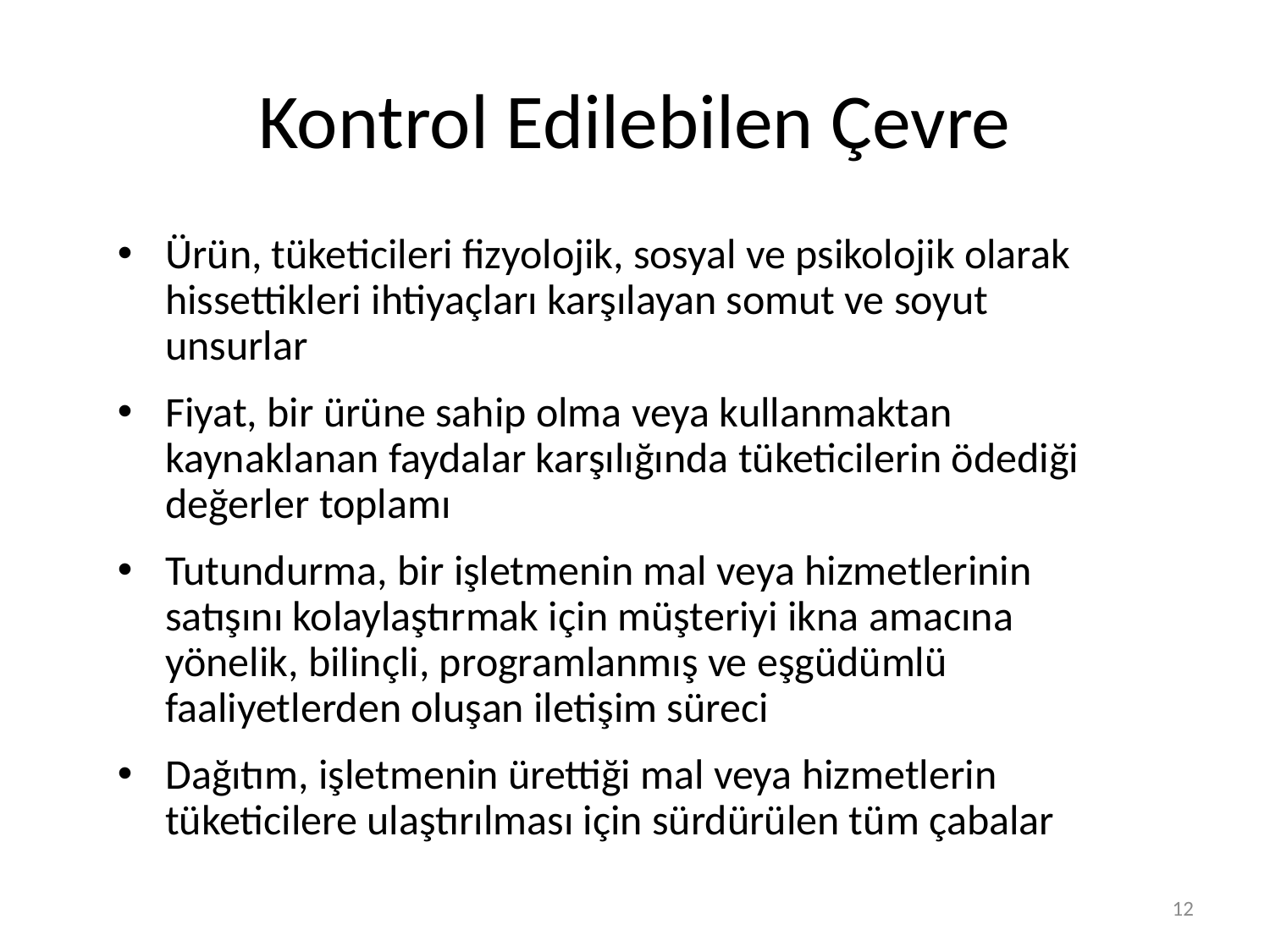

# Kontrol Edilebilen Çevre
Ürün, tüketicileri fizyolojik, sosyal ve psikolojik olarak hissettikleri ihtiyaçları karşılayan somut ve soyut unsurlar
Fiyat, bir ürüne sahip olma veya kullanmaktan kaynaklanan faydalar karşılığında tüketicilerin ödediği değerler toplamı
Tutundurma, bir işletmenin mal veya hizmetlerinin satışını kolaylaştırmak için müşteriyi ikna amacına yönelik, bilinçli, programlanmış ve eşgüdümlü faaliyetlerden oluşan iletişim süreci
Dağıtım, işletmenin ürettiği mal veya hizmetlerin tüketicilere ulaştırılması için sürdürülen tüm çabalar
12